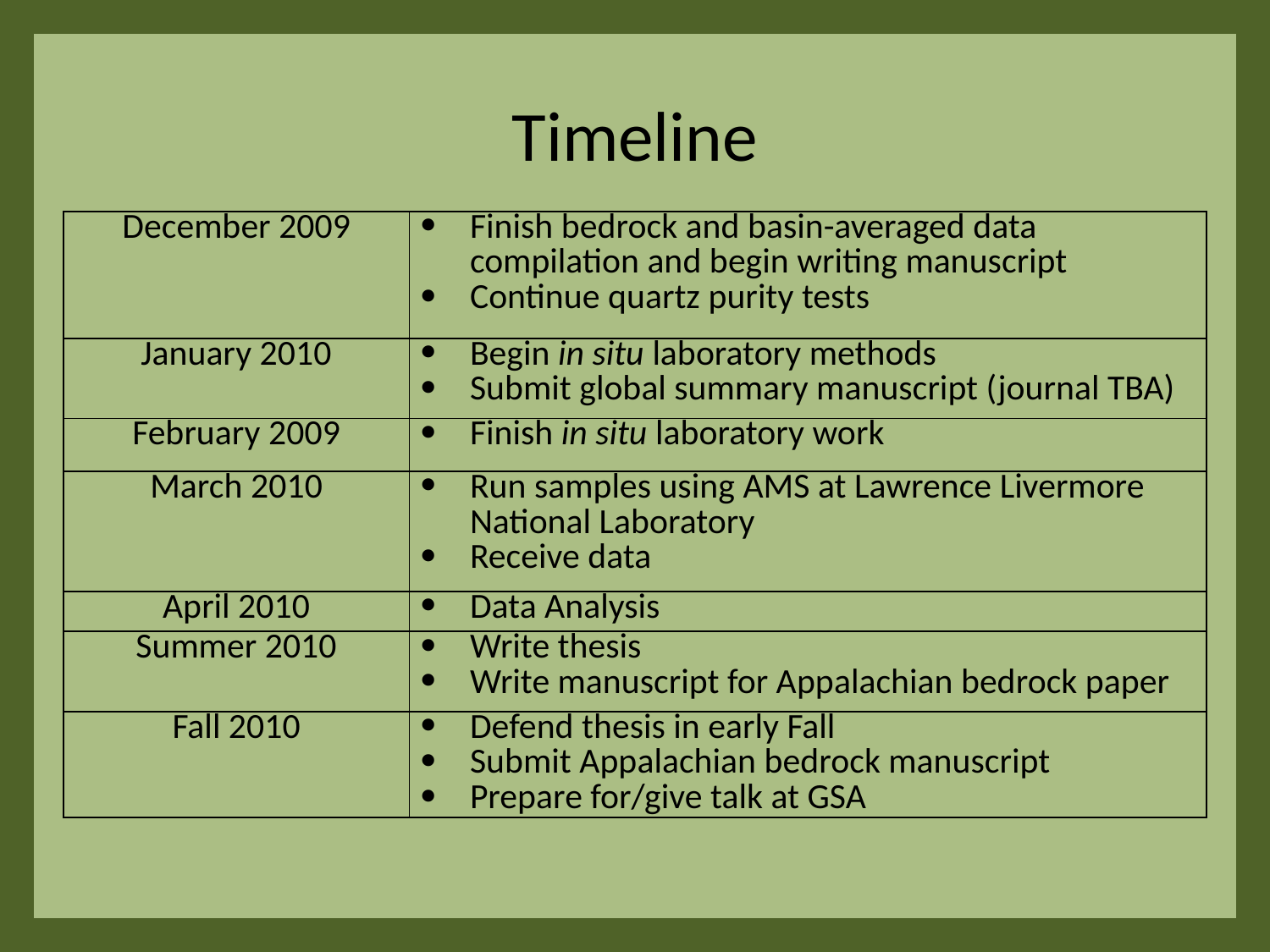

Timeline
| December 2009 | Finish bedrock and basin-averaged data compilation and begin writing manuscript Continue quartz purity tests |
| --- | --- |
| January 2010 | Begin in situ laboratory methods Submit global summary manuscript (journal TBA) |
| February 2009 | Finish in situ laboratory work |
| March 2010 | Run samples using AMS at Lawrence Livermore National Laboratory Receive data |
| April 2010 | Data Analysis |
| Summer 2010 | Write thesis Write manuscript for Appalachian bedrock paper |
| Fall 2010 | Defend thesis in early Fall Submit Appalachian bedrock manuscript Prepare for/give talk at GSA |